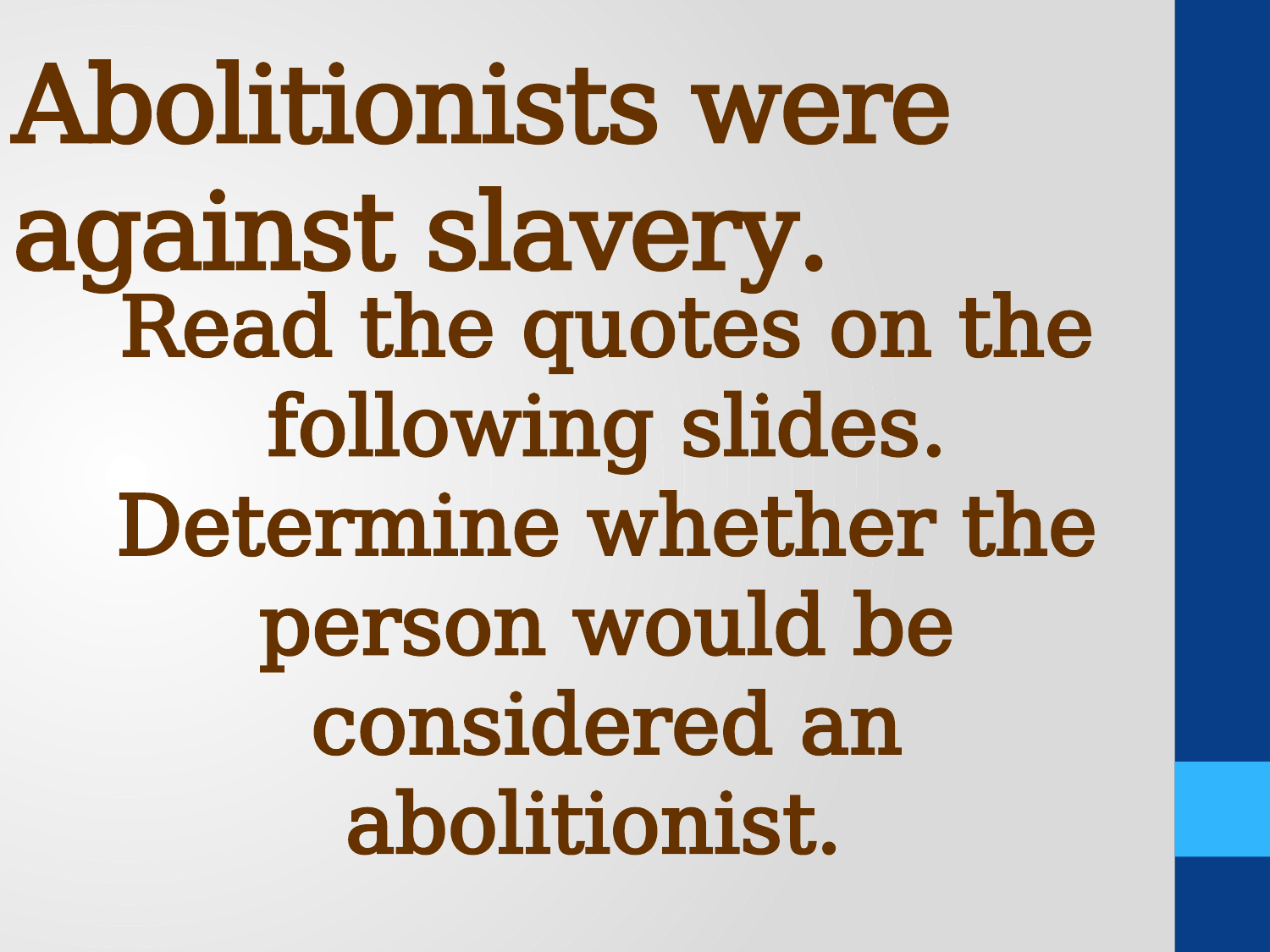

# Abolitionists were against slavery.
Read the quotes on the following slides. Determine whether the person would be considered an abolitionist.